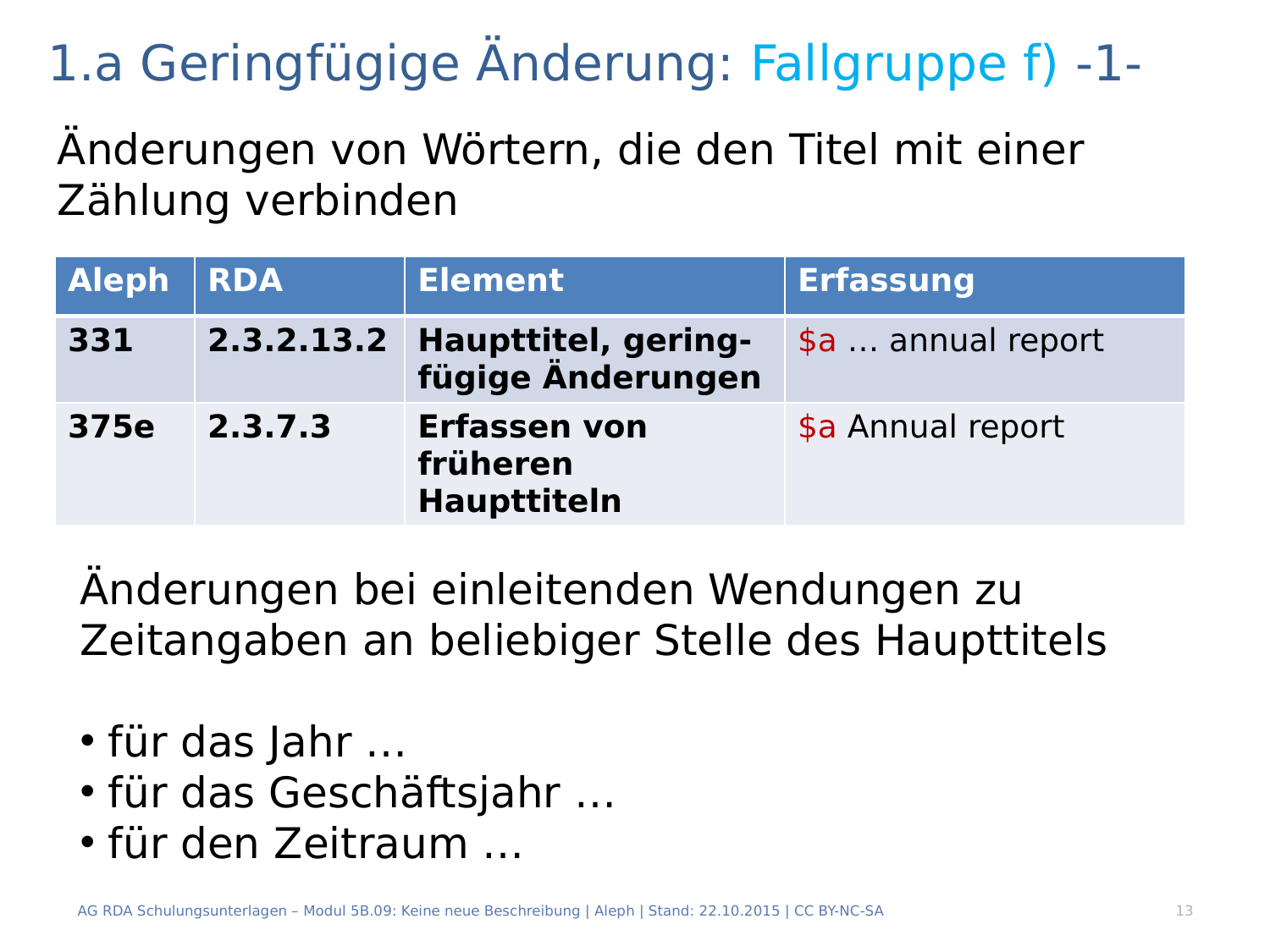

# 1.a Geringfügige Änderung: Fallgruppe f) -1-
Änderungen von Wörtern, die den Titel mit einer Zählung verbinden
| Aleph | RDA | Element | Erfassung |
| --- | --- | --- | --- |
| 331 | 2.3.2.13.2 | Haupttitel, gering-fügige Änderungen | $a … annual report |
| 375e | 2.3.7.3 | Erfassen von früheren Haupttiteln | $a Annual report |
Änderungen bei einleitenden Wendungen zu Zeitangaben an beliebiger Stelle des Haupttitels

 für das Jahr …
 für das Geschäftsjahr …
 für den Zeitraum …
AG RDA Schulungsunterlagen – Modul 5B.09: Keine neue Beschreibung | Aleph | Stand: 22.10.2015 | CC BY-NC-SA
13